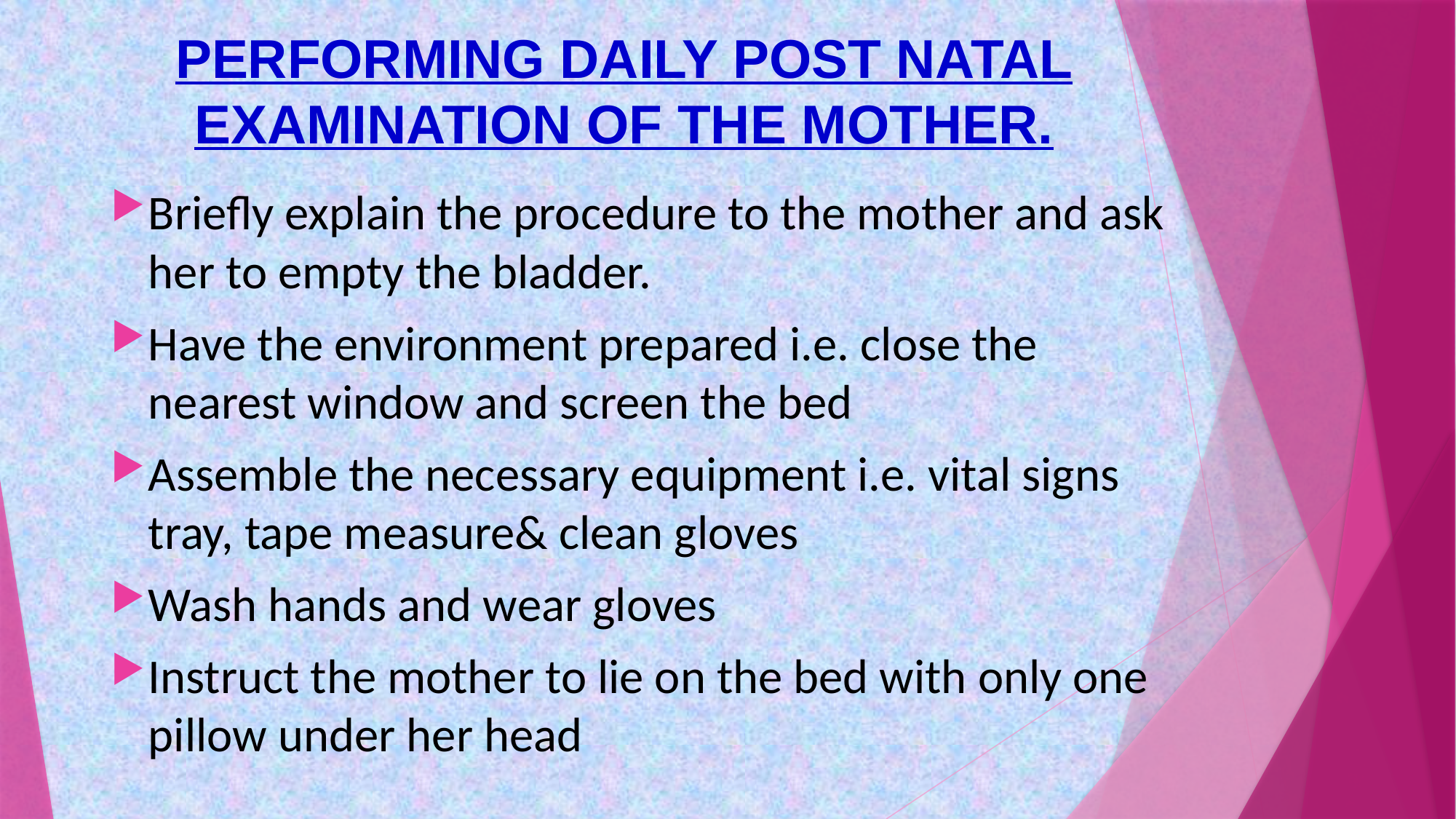

# PERFORMING DAILY POST NATAL EXAMINATION OF THE MOTHER.
Briefly explain the procedure to the mother and ask her to empty the bladder.
Have the environment prepared i.e. close the nearest window and screen the bed
Assemble the necessary equipment i.e. vital signs tray, tape measure& clean gloves
Wash hands and wear gloves
Instruct the mother to lie on the bed with only one pillow under her head